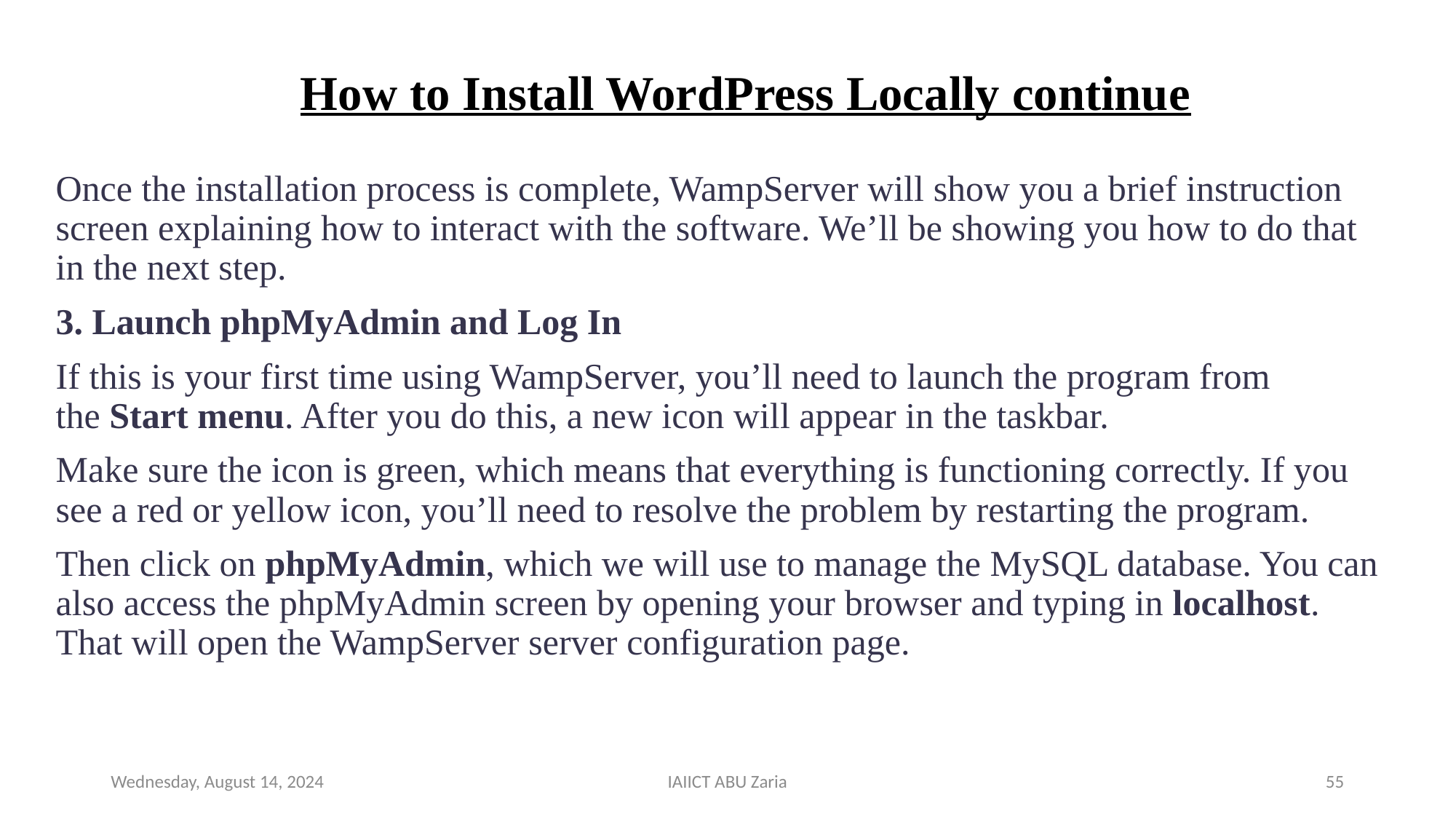

# How to Install WordPress Locally continue
Once the installation process is complete, WampServer will show you a brief instruction screen explaining how to interact with the software. We’ll be showing you how to do that in the next step.
3. Launch phpMyAdmin and Log In
If this is your first time using WampServer, you’ll need to launch the program from the Start menu. After you do this, a new icon will appear in the taskbar.
Make sure the icon is green, which means that everything is functioning correctly. If you see a red or yellow icon, you’ll need to resolve the problem by restarting the program.
Then click on phpMyAdmin, which we will use to manage the MySQL database. You can also access the phpMyAdmin screen by opening your browser and typing in localhost. That will open the WampServer server configuration page.

Wednesday, August 14, 2024
IAIICT ABU Zaria
55